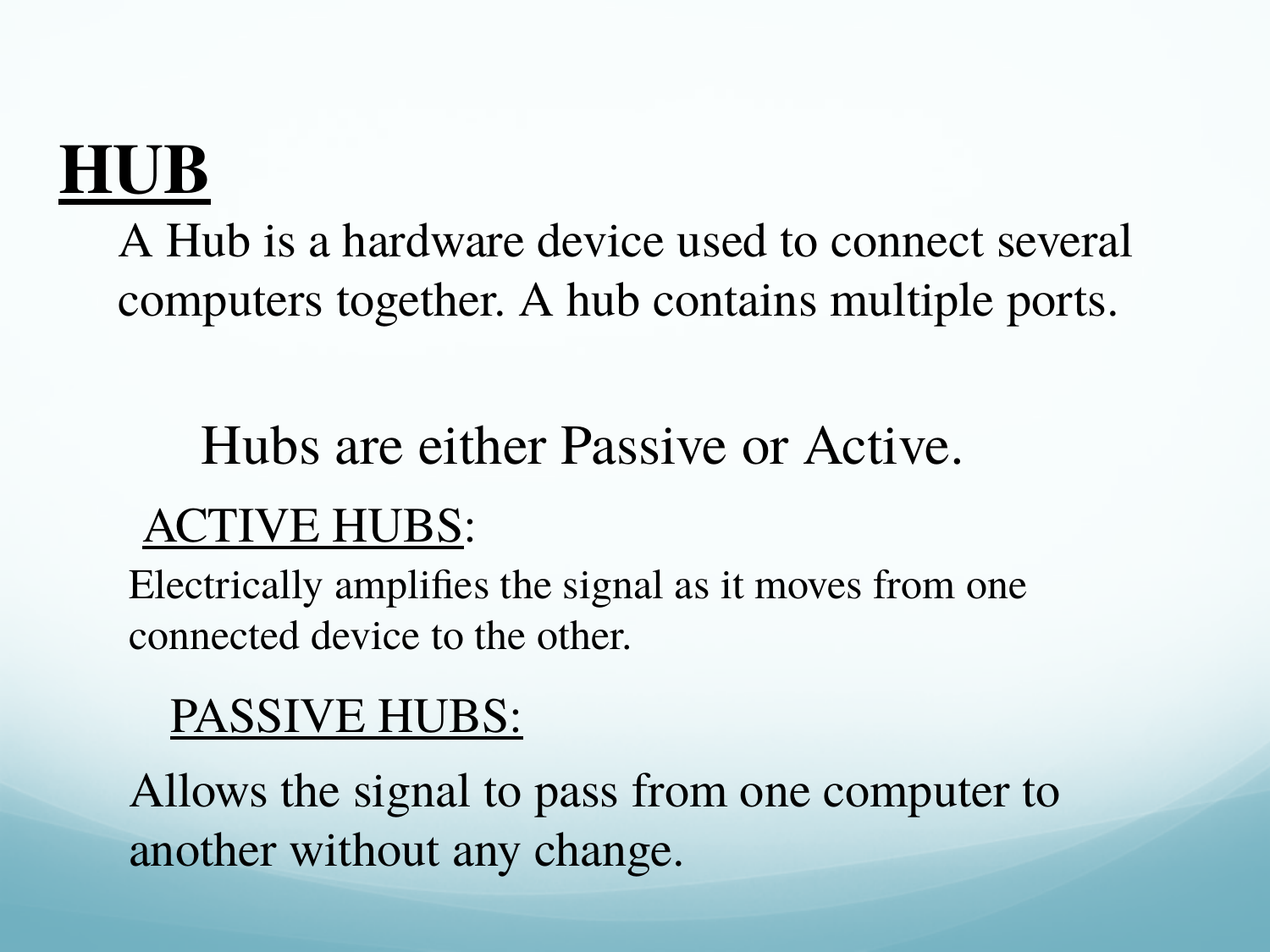

#
HUB
A Hub is a hardware device used to connect several
computers together. A hub contains multiple ports.

Hubs are either Passive or Active.
ACTIVE HUBS:
Electrically amplifies the signal as it moves from one connected device to the other.
PASSIVE HUBS:
Allows the signal to pass from one computer to another without any change.